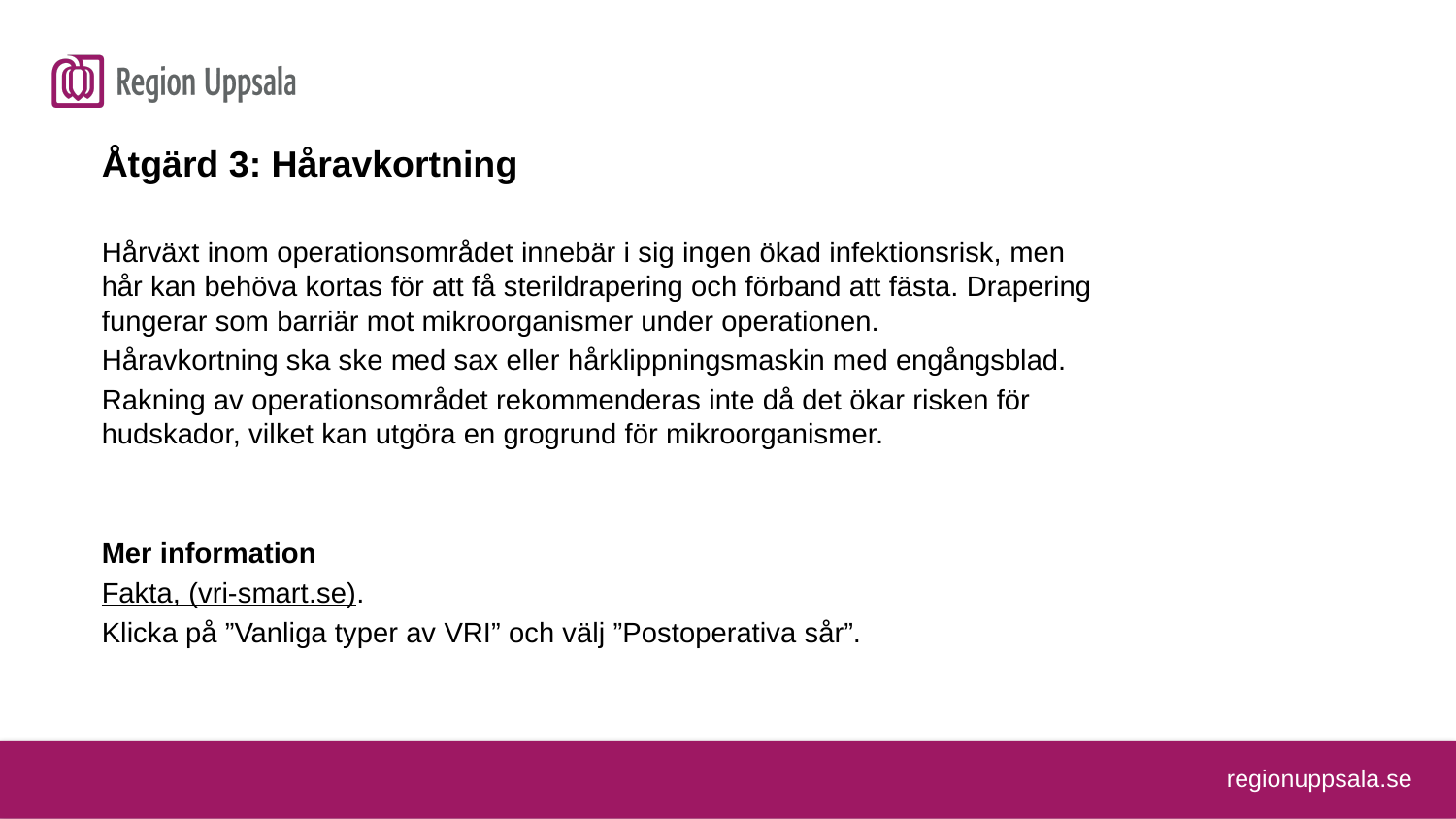

Åtgärd 3: Håravkortning
Hårväxt inom operationsområdet innebär i sig ingen ökad infektionsrisk, men hår kan behöva kortas för att få sterildrapering och förband att fästa. Drapering fungerar som barriär mot mikroorganismer under operationen.
Håravkortning ska ske med sax eller hårklippningsmaskin med engångsblad.
Rakning av operationsområdet rekommenderas inte då det ökar risken för hudskador, vilket kan utgöra en grogrund för mikroorganismer.

Mer information
Fakta, (vri-smart.se).
Klicka på ”Vanliga typer av VRI” och välj ”Postoperativa sår”.